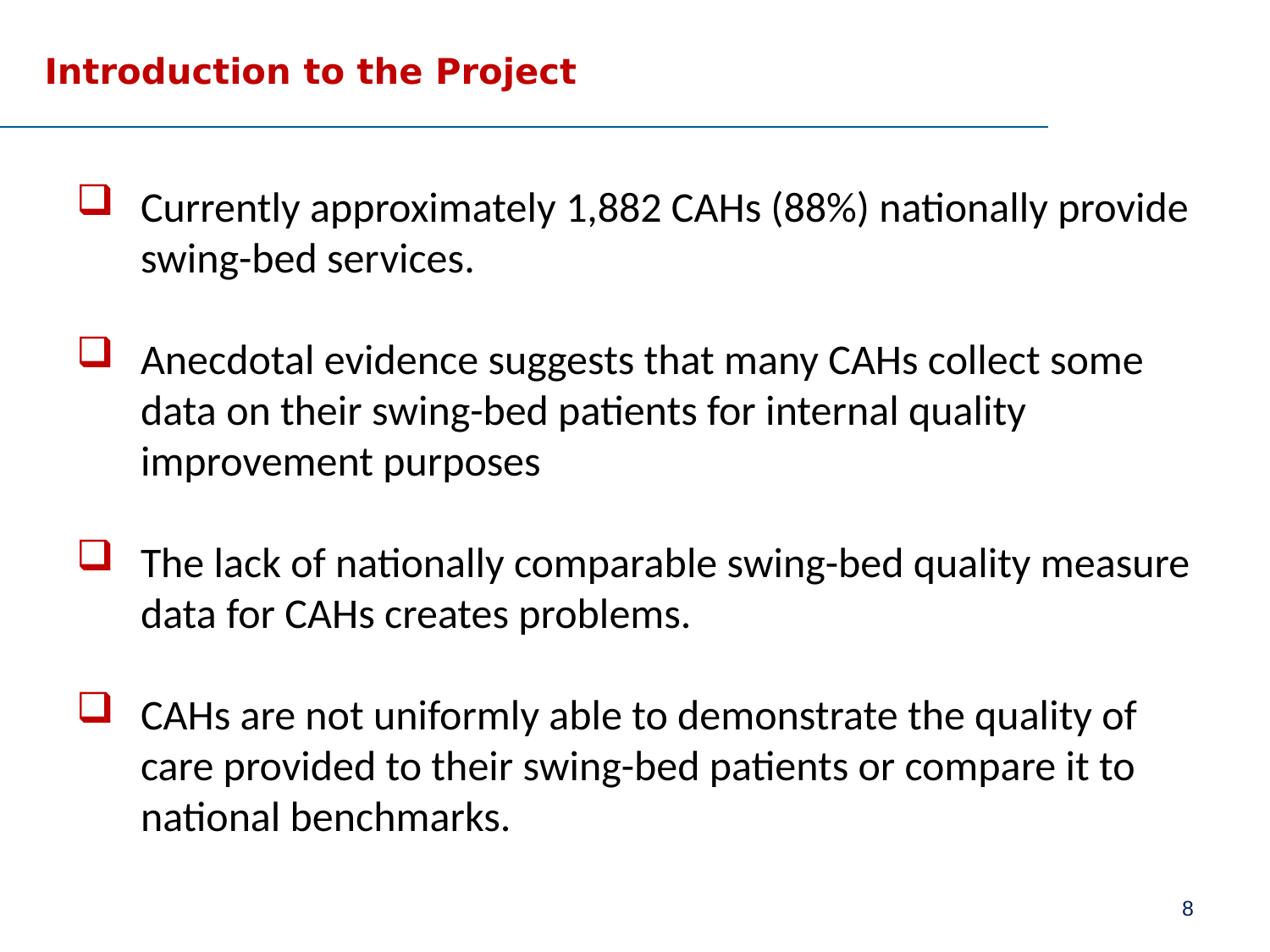

# Introduction to the Project

Currently approximately 1,882 CAHs (88%) nationally provide swing-bed services.

Anecdotal evidence suggests that many CAHs collect some data on their swing-bed patients for internal quality improvement purposes

The lack of nationally comparable swing-bed quality measure data for CAHs creates problems.

CAHs are not uniformly able to demonstrate the quality of care provided to their swing-bed patients or compare it to national benchmarks.

8